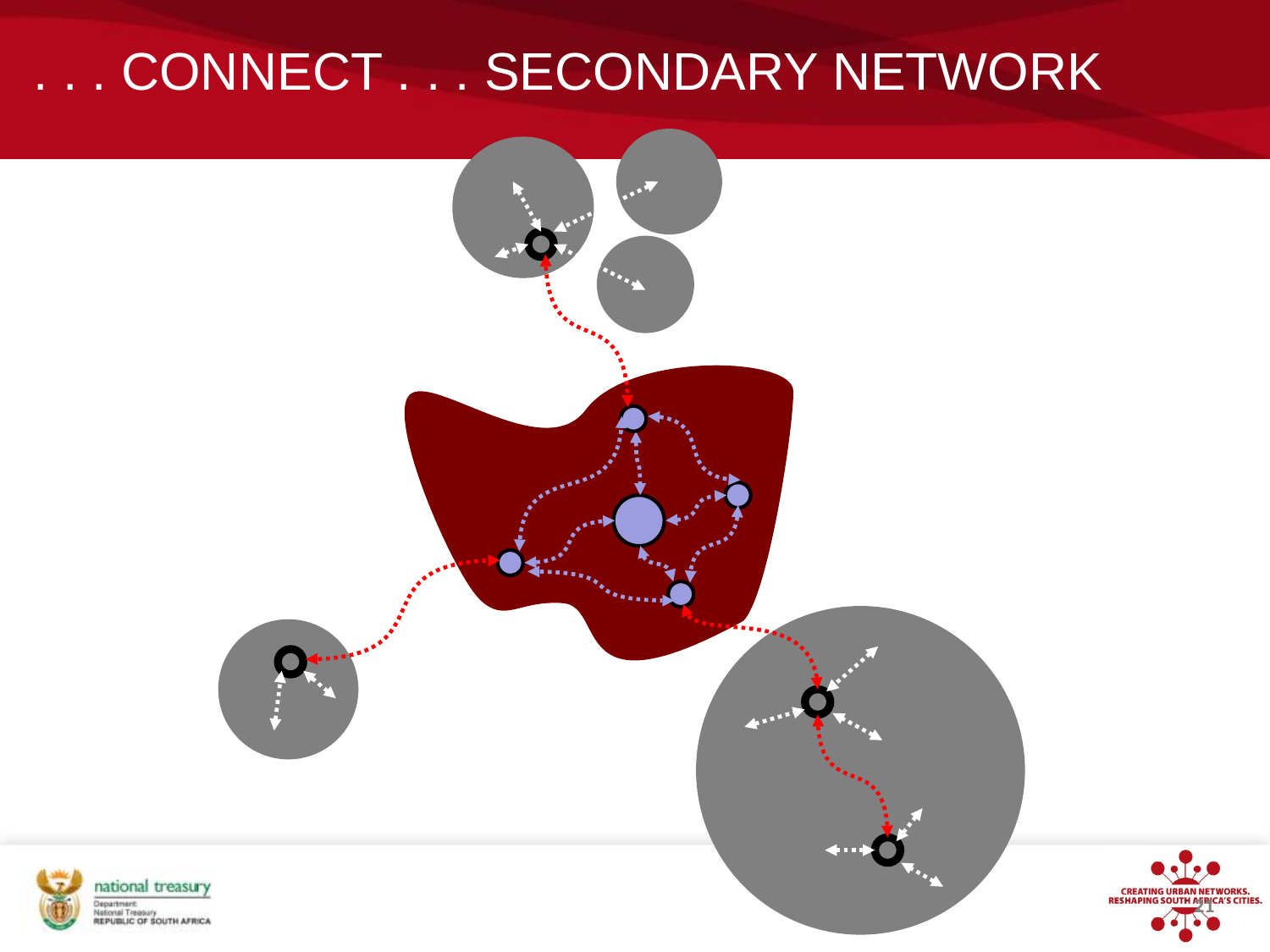

# . . . CONNECT . . . SECONDARY NETWORK

21